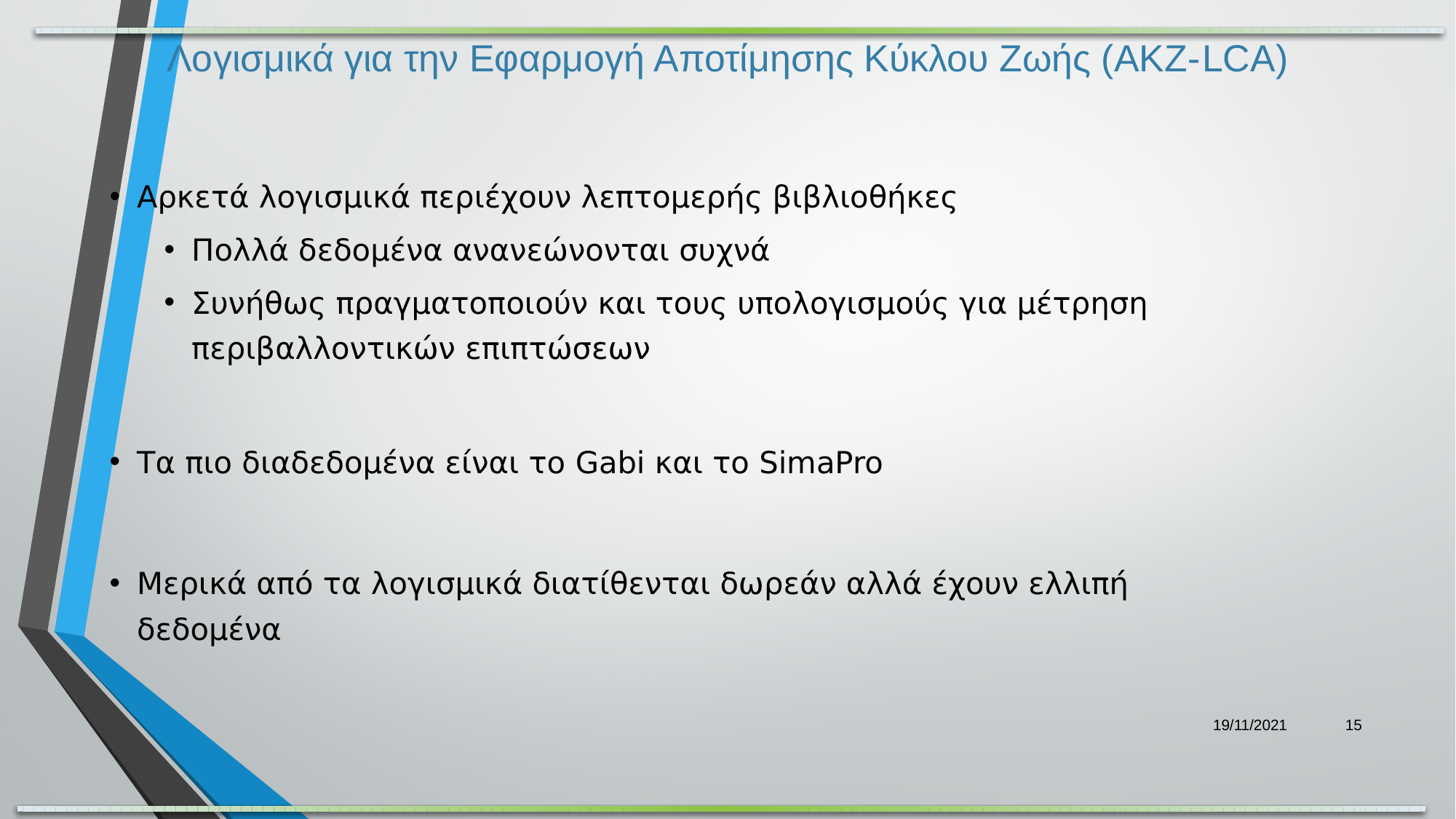

Λογισμικά για την Εφαρμογή Αποτίμησης Κύκλου Ζωής (ΑΚΖ-LCA)

Αρκετά λογισμικά περιέχουν λεπτομερής βιβλιοθήκες
Πολλά δεδομένα ανανεώνονται συχνά
Συνήθως πραγματοποιούν και τους υπολογισμούς για μέτρηση περιβαλλοντικών επιπτώσεων

Τα πιο διαδεδομένα είναι το Gabi και το SimaPro

Μερικά από τα λογισμικά διατίθενται δωρεάν αλλά έχουν ελλιπή δεδομένα
19/11/2021
15